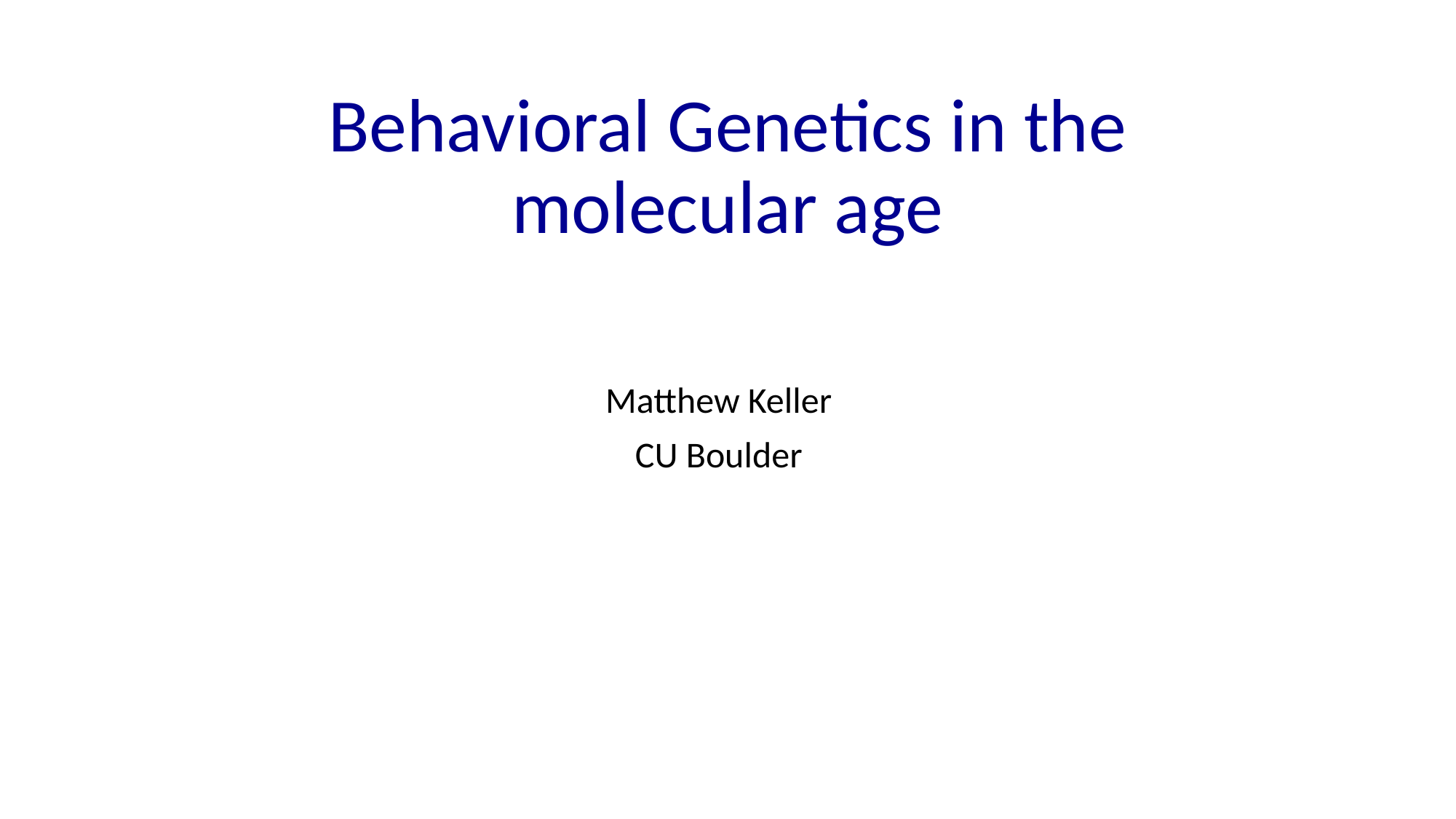

# Behavioral Genetics in the molecular age
Matthew Keller
CU Boulder